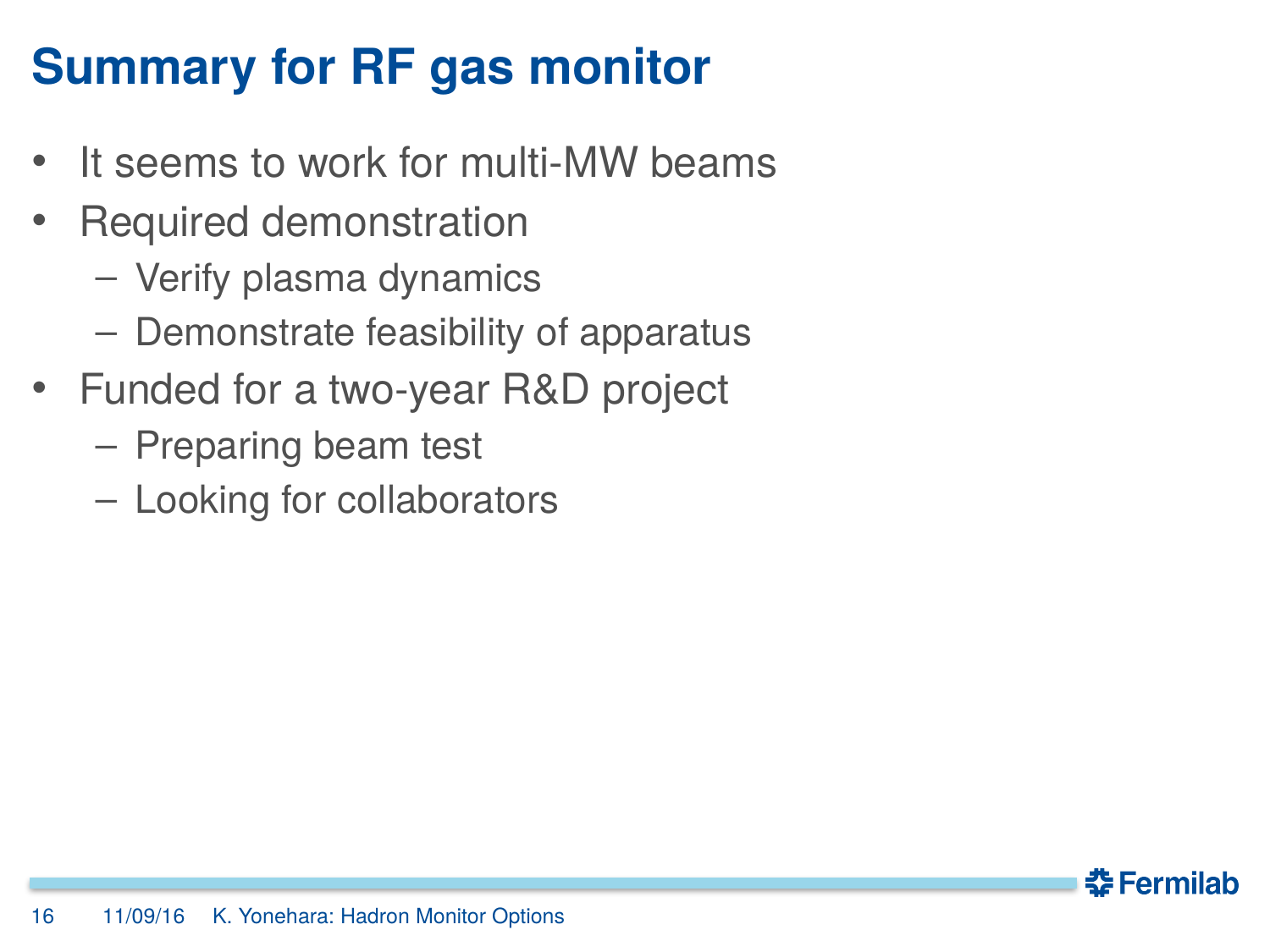

# Summary for RF gas monitor
It seems to work for multi-MW beams
Required demonstration
Verify plasma dynamics
Demonstrate feasibility of apparatus
Funded for a two-year R&D project
Preparing beam test
Looking for collaborators
16
11/09/16
K. Yonehara: Hadron Monitor Options